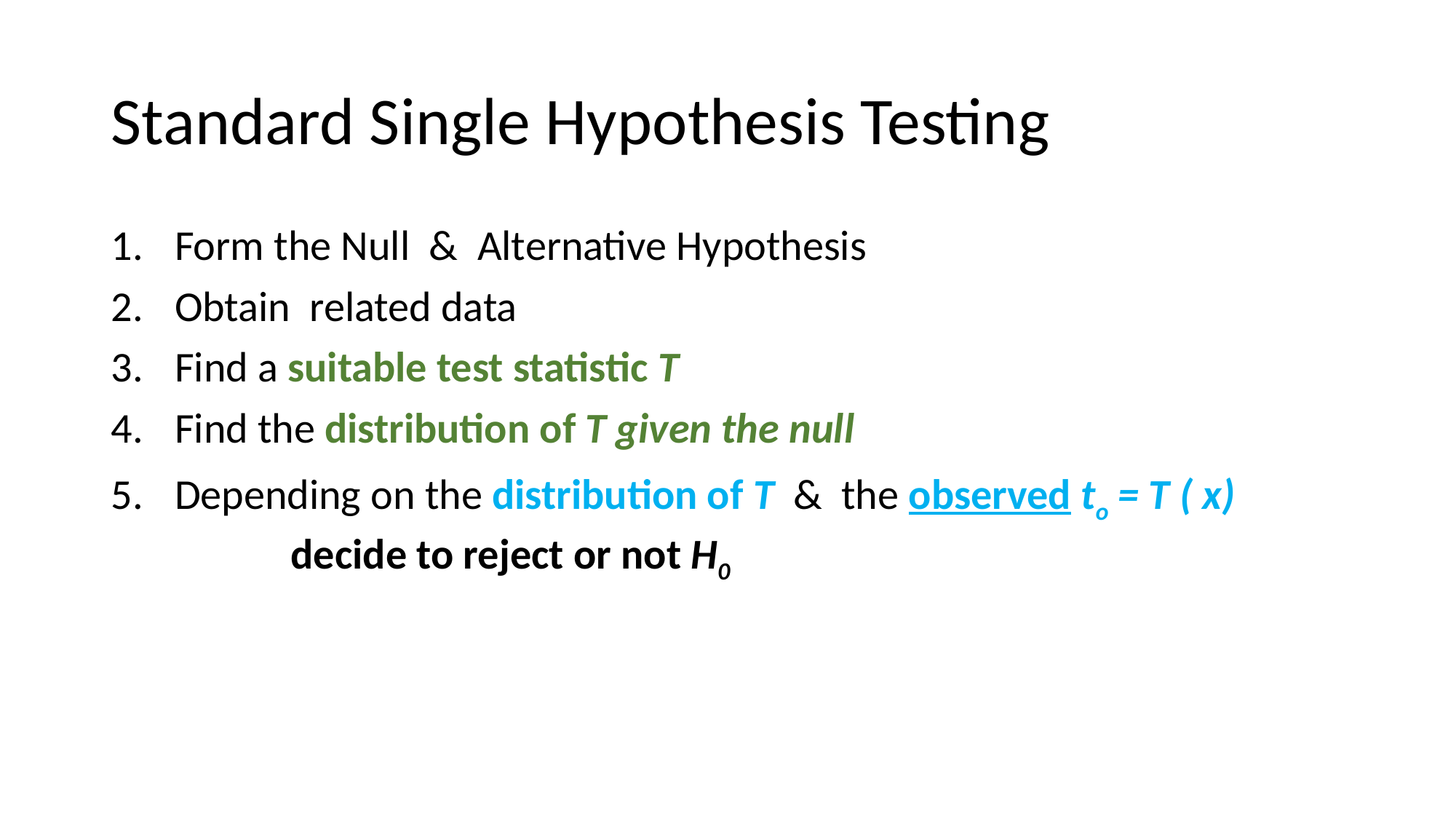

# Standard Single Hypothesis Testing
Form the Null  &  Alternative Hypothesis
Obtain  related data
Find a suitable test statistic T
Find the distribution of T given the null
Depending on the distribution of T  &  the observed to = T ( x)
             decide to reject or not H0